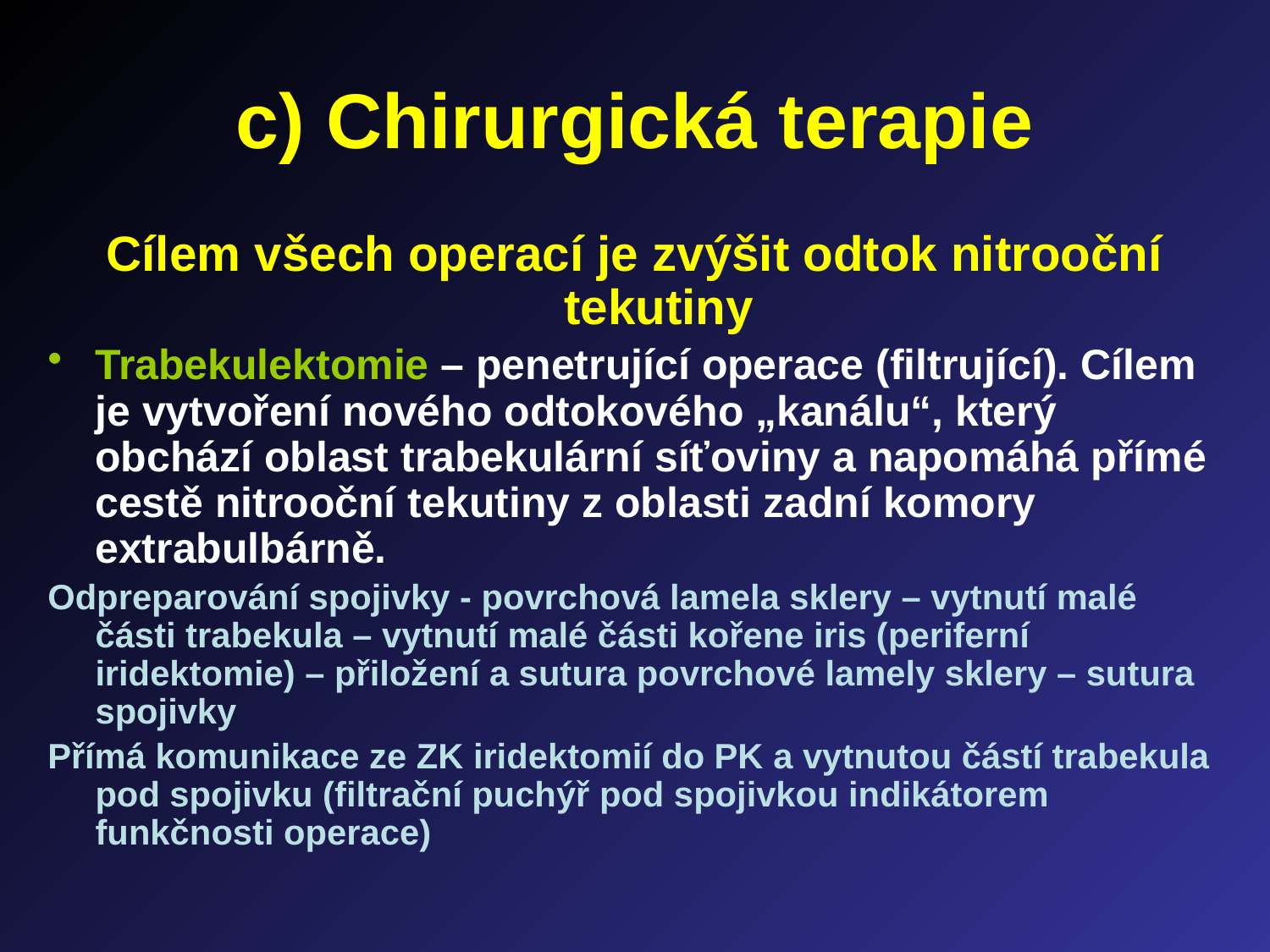

# c) Chirurgická terapie
Cílem všech operací je zvýšit odtok nitrooční tekutiny
Trabekulektomie – penetrující operace (filtrující). Cílem je vytvoření nového odtokového „kanálu“, který obchází oblast trabekulární síťoviny a napomáhá přímé  cestě nitrooční tekutiny z oblasti zadní komory extrabulbárně.
Odpreparování spojivky - povrchová lamela sklery – vytnutí malé části trabekula – vytnutí malé části kořene iris (periferní iridektomie) – přiložení a sutura povrchové lamely sklery – sutura spojivky
Přímá komunikace ze ZK iridektomií do PK a vytnutou částí trabekula pod spojivku (filtrační puchýř pod spojivkou indikátorem funkčnosti operace)